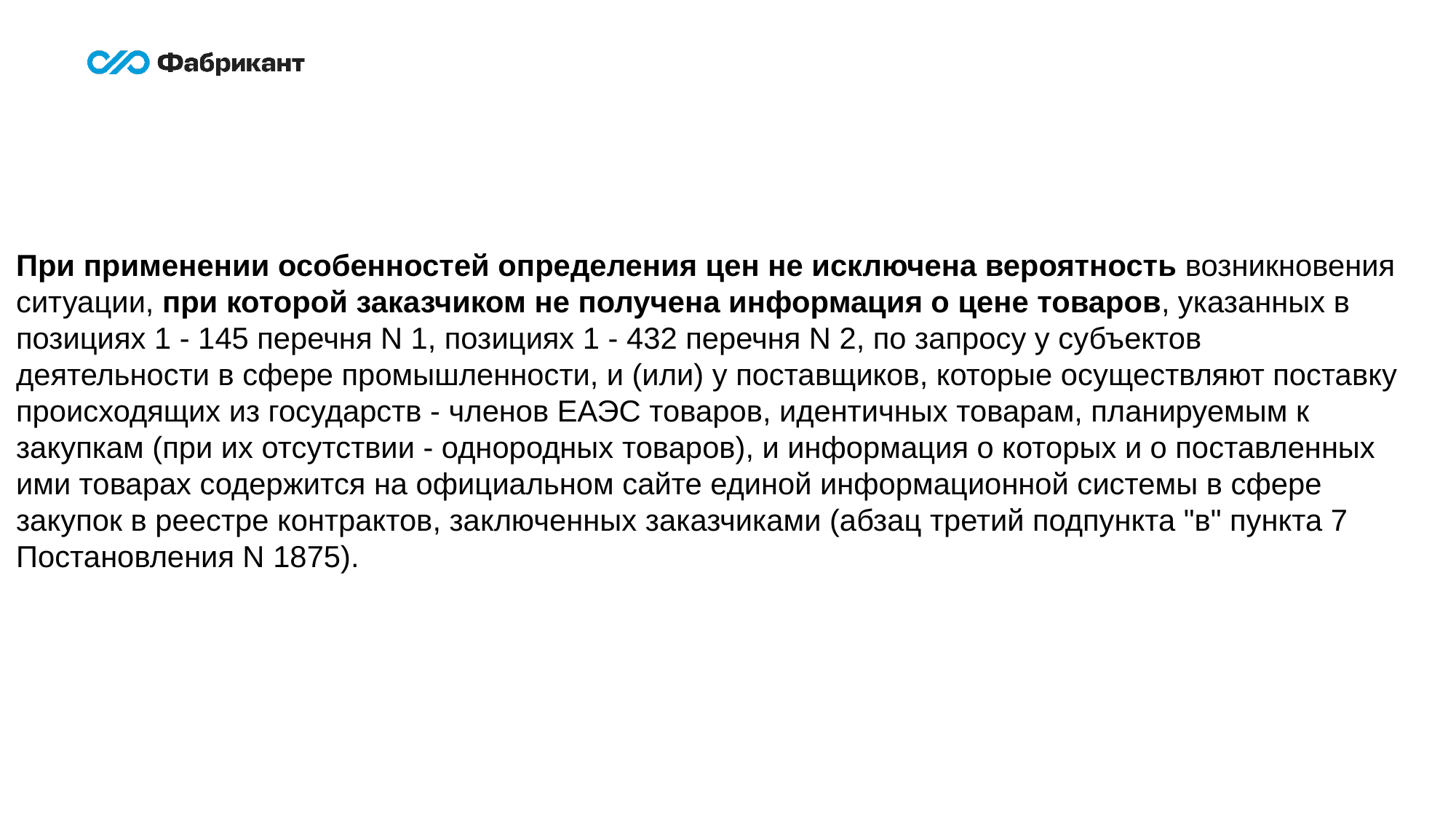

При применении особенностей определения цен не исключена вероятность возникновения ситуации, при которой заказчиком не получена информация о цене товаров, указанных в позициях 1 - 145 перечня N 1, позициях 1 - 432 перечня N 2, по запросу у субъектов деятельности в сфере промышленности, и (или) у поставщиков, которые осуществляют поставку происходящих из государств - членов ЕАЭС товаров, идентичных товарам, планируемым к закупкам (при их отсутствии - однородных товаров), и информация о которых и о поставленных ими товарах содержится на официальном сайте единой информационной системы в сфере закупок в реестре контрактов, заключенных заказчиками (абзац третий подпункта "в" пункта 7 Постановления N 1875).